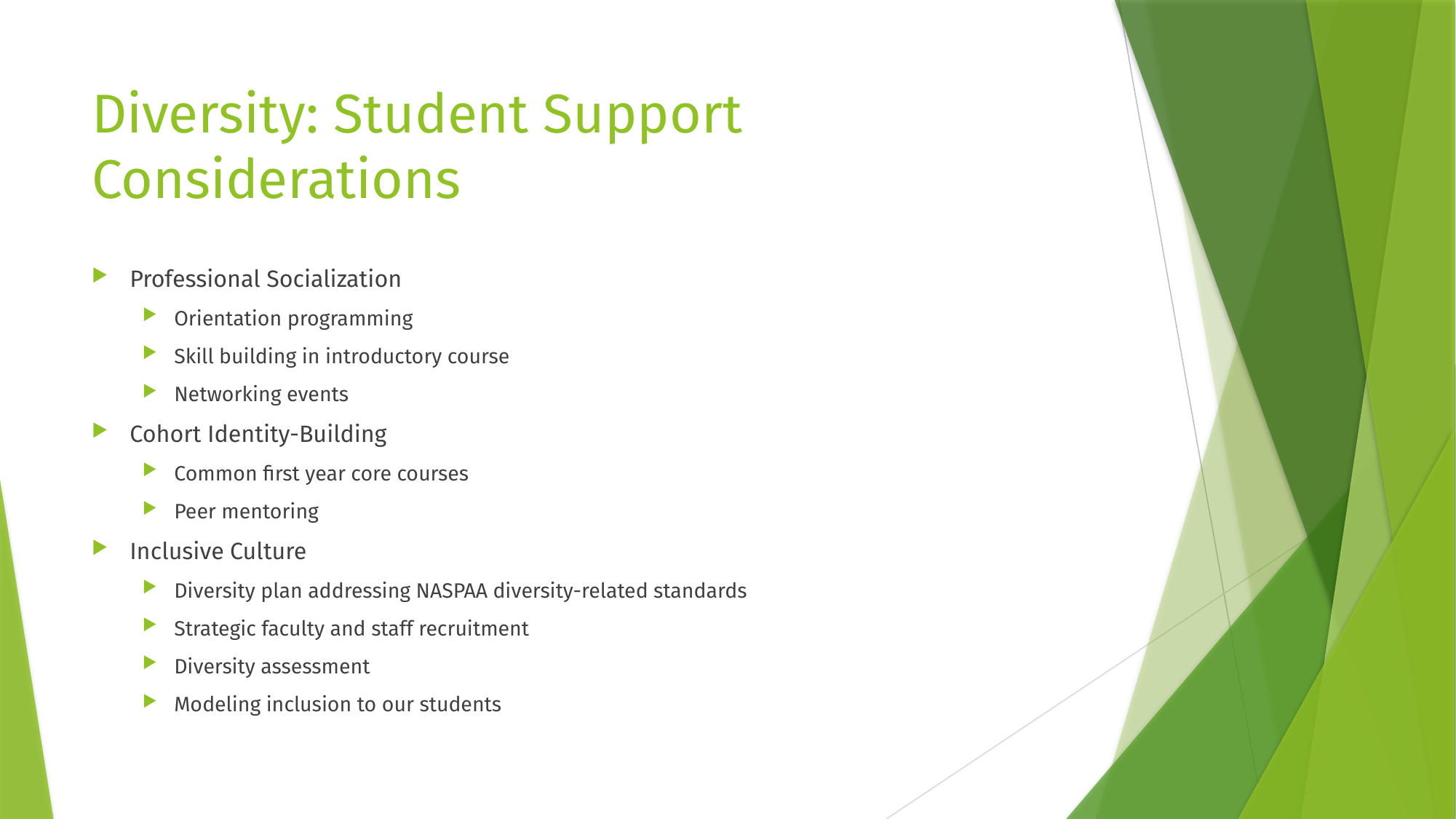

# Diversity: Student Support Considerations
Professional Socialization
Orientation programming
Skill building in introductory course
Networking events
Cohort Identity-Building
Common first year core courses
Peer mentoring
Inclusive Culture
Diversity plan addressing NASPAA diversity-related standards
Strategic faculty and staff recruitment
Diversity assessment
Modeling inclusion to our students